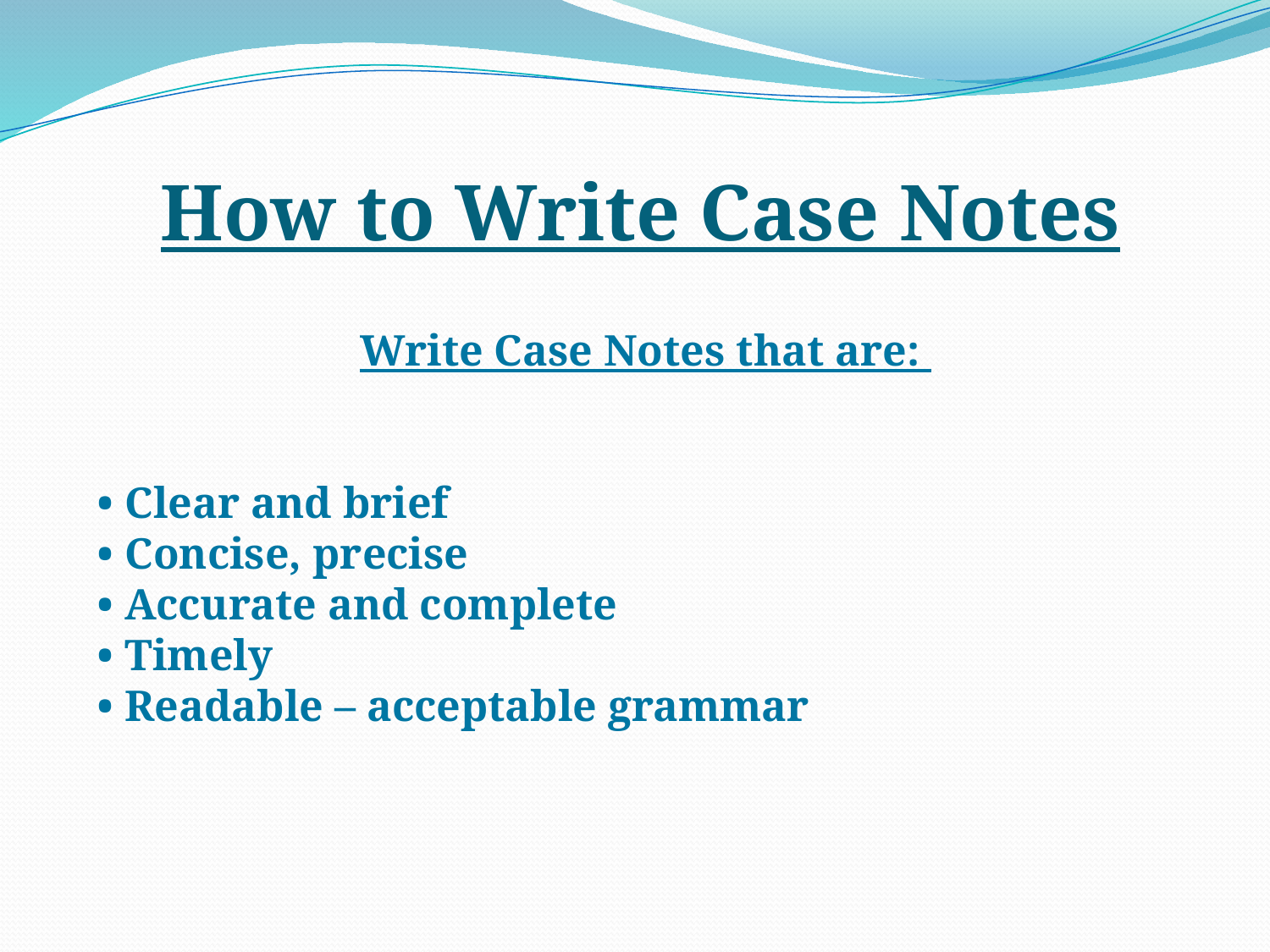

# How to Write Case Notes
Write Case Notes that are:

• Clear and brief
• Concise, precise
• Accurate and complete
• Timely
• Readable – acceptable grammar